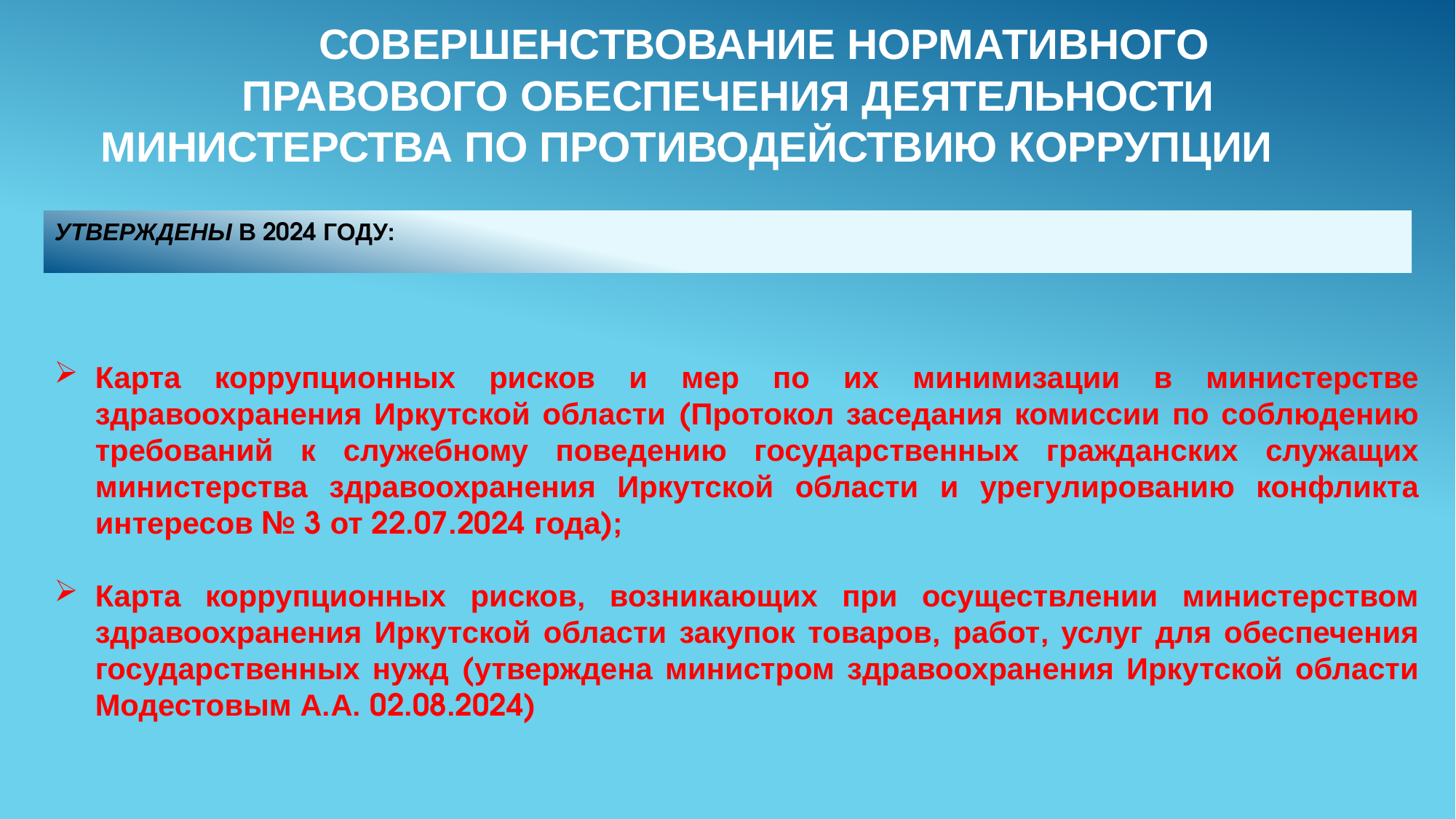

# Совершенствование нормативного правового обеспечения деятельности       Министерства по противодействию коррупции

УТВЕРЖДЕНЫ В 2024 ГОДУ:

Карта коррупционных рисков и мер по их минимизации в министерстве здравоохранения Иркутской области (Протокол заседания комиссии по соблюдению требований к служебному поведению государственных гражданских служащих министерства здравоохранения Иркутской области и урегулированию конфликта интересов № 3 от 22.07.2024 года);

Карта коррупционных рисков, возникающих при осуществлении министерством здравоохранения Иркутской области закупок товаров, работ, услуг для обеспечения государственных нужд (утверждена министром здравоохранения Иркутской области Модестовым А.А. 02.08.2024)